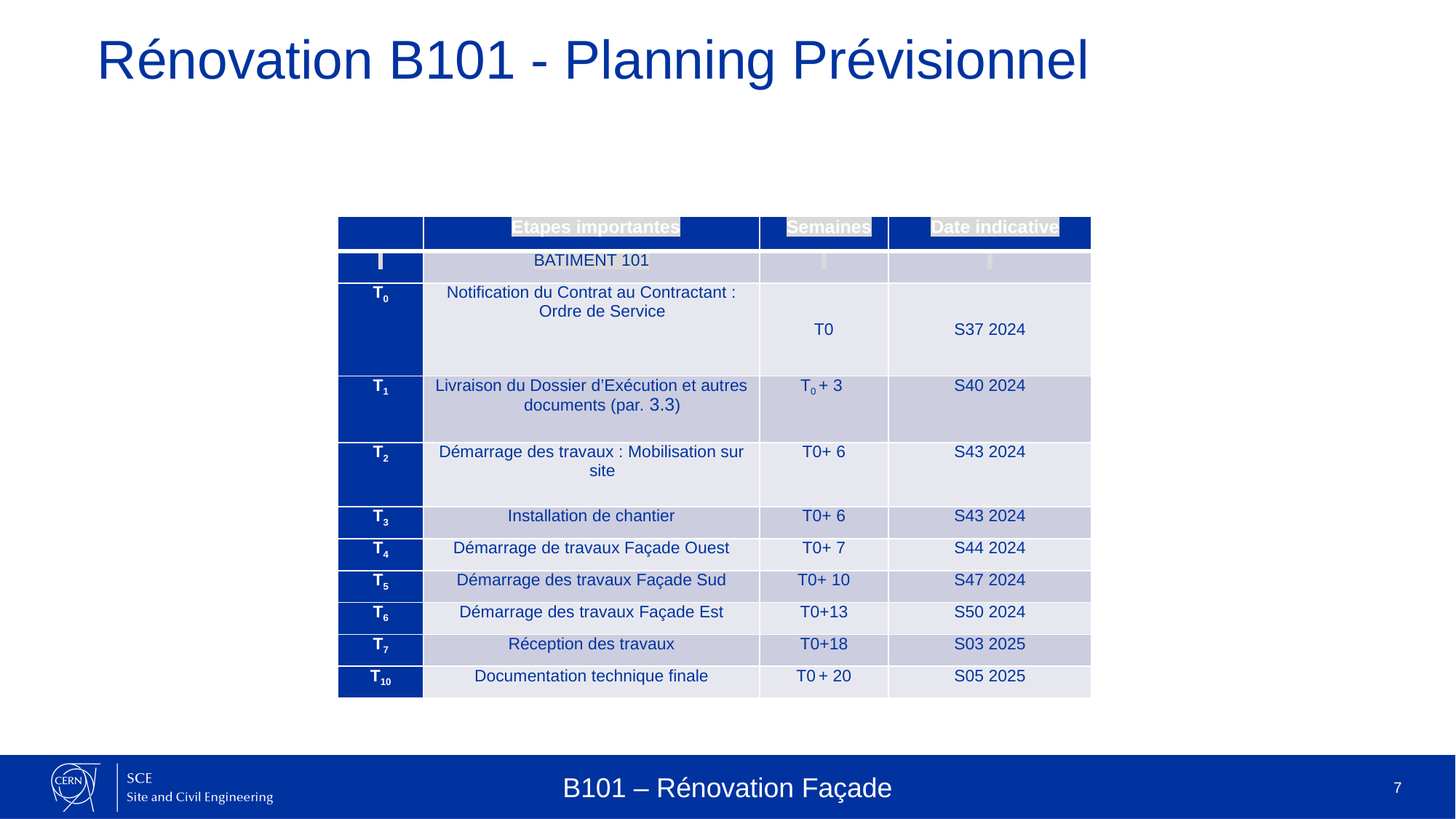

# Rénovation B101 - Planning Prévisionnel
|  | Etapes importantes | Semaines | Date indicative |
| --- | --- | --- | --- |
|  | BATIMENT 101 |  |  |
| T0 | Notification du Contrat au Contractant : Ordre de Service | T0 | S37 2024 |
| T1 | Livraison du Dossier d’Exécution et autres documents (par. 3.3) | T0 + 3 | S40 2024 |
| T2 | Démarrage des travaux : Mobilisation sur site | T0+ 6 | S43 2024 |
| T3 | Installation de chantier | T0+ 6 | S43 2024 |
| T4 | Démarrage de travaux Façade Ouest | T0+ 7 | S44 2024 |
| T5 | Démarrage des travaux Façade Sud | T0+ 10 | S47 2024 |
| T6 | Démarrage des travaux Façade Est | T0+13 | S50 2024 |
| T7 | Réception des travaux | T0+18 | S03 2025 |
| T10 | Documentation technique finale | T0 + 20 | S05 2025 |

B101 – Rénovation Façade
7